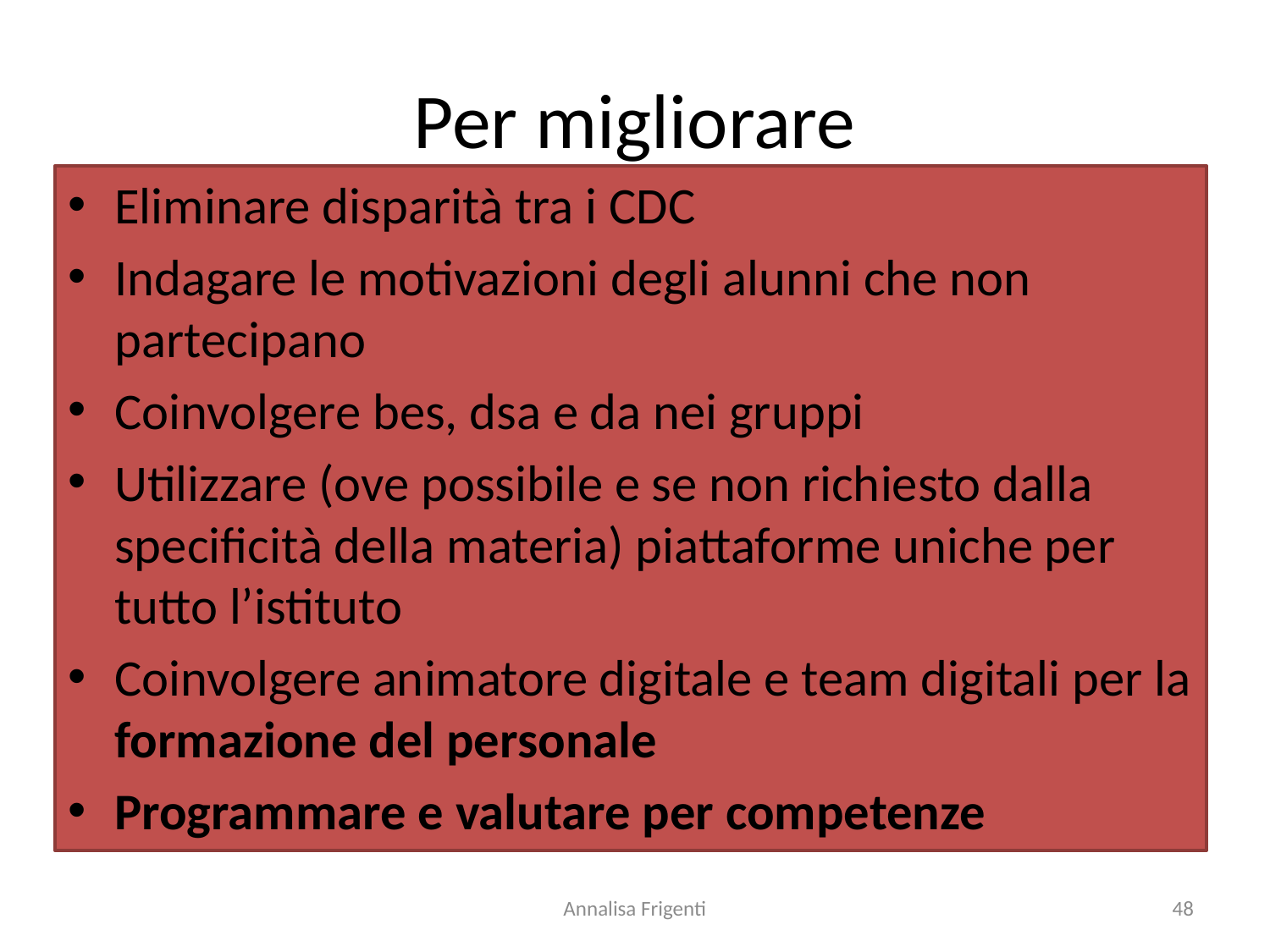

# Per migliorare
Eliminare disparità tra i CDC
Indagare le motivazioni degli alunni che non partecipano
Coinvolgere bes, dsa e da nei gruppi
Utilizzare (ove possibile e se non richiesto dalla specificità della materia) piattaforme uniche per tutto l’istituto
Coinvolgere animatore digitale e team digitali per la formazione del personale
Programmare e valutare per competenze

Annalisa Frigenti
48